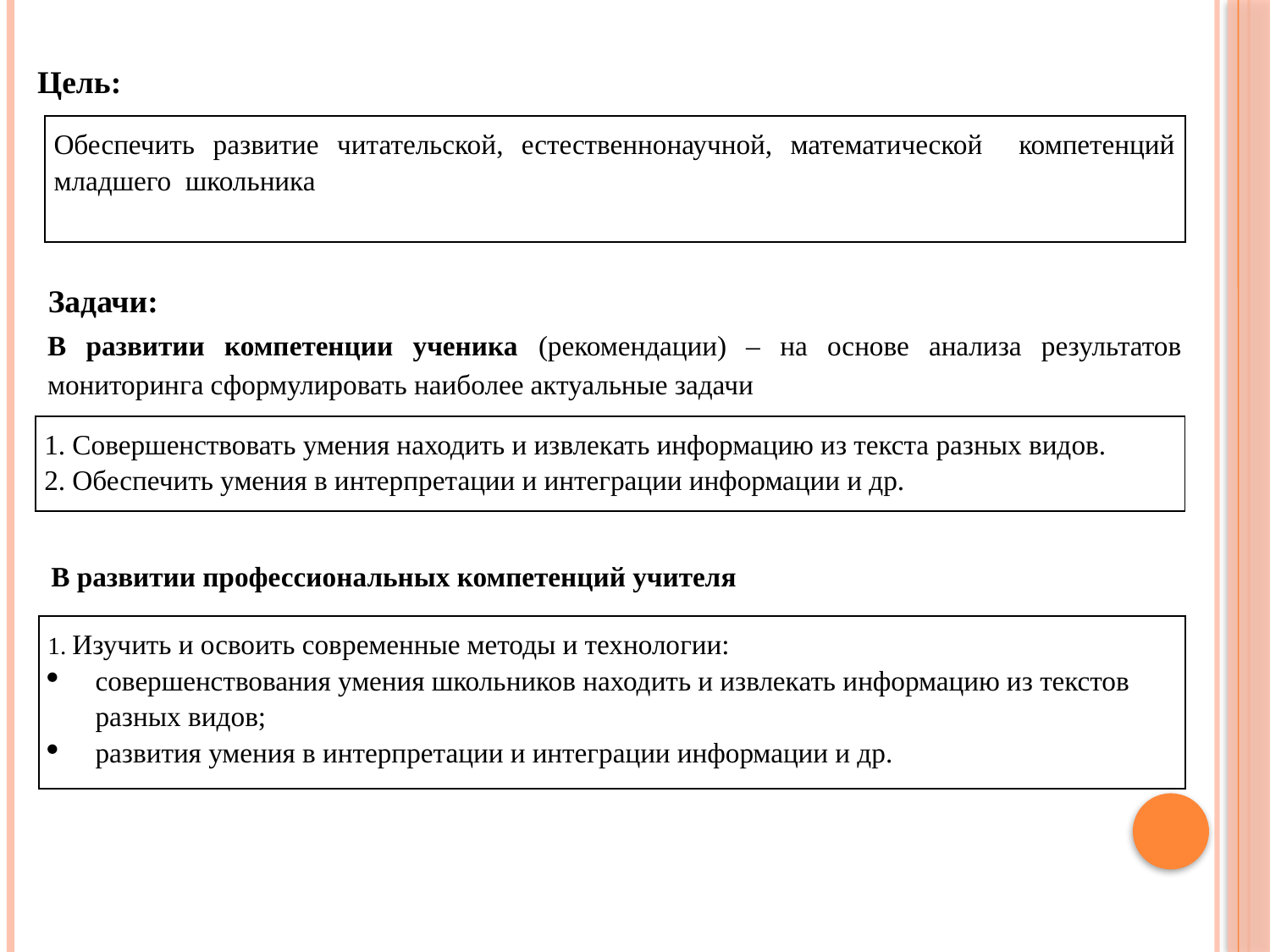

Цель:
| Обеспечить развитие читательской, естественнонаучной, математической компетенций младшего школьника |
| --- |
Задачи:
В развитии компетенции ученика (рекомендации) – на основе анализа результатов мониторинга сформулировать наиболее актуальные задачи
| 1. Совершенствовать умения находить и извлекать информацию из текста разных видов. 2. Обеспечить умения в интерпретации и интеграции информации и др. |
| --- |
В развитии профессиональных компетенций учителя
| 1. Изучить и освоить современные методы и технологии: совершенствования умения школьников находить и извлекать информацию из текстов разных видов; развития умения в интерпретации и интеграции информации и др. |
| --- |